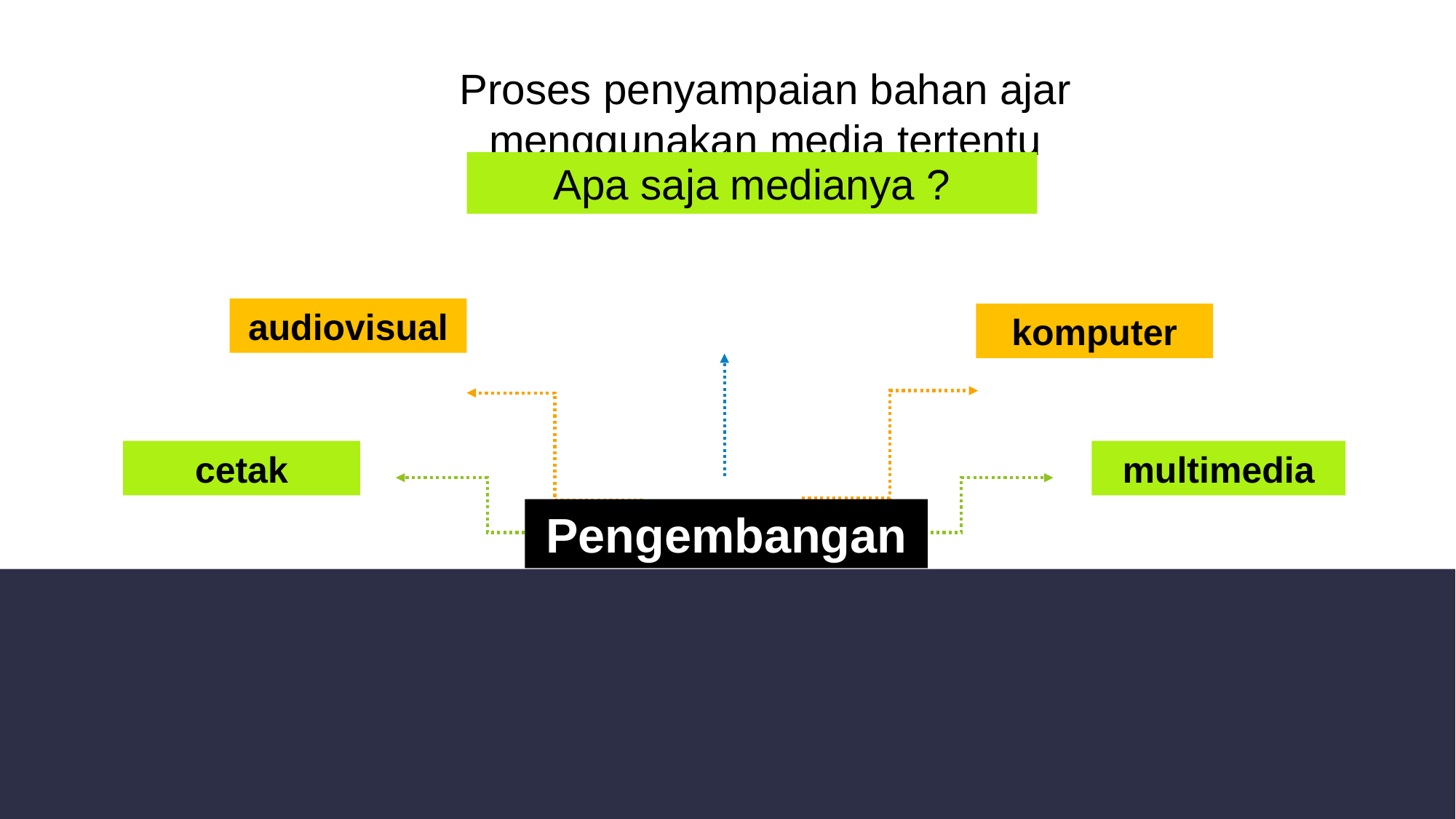

Proses penyampaian bahan ajar menggunakan media tertentu
Apa saja medianya ?
audiovisual
komputer
multimedia
cetak
Pengembangan